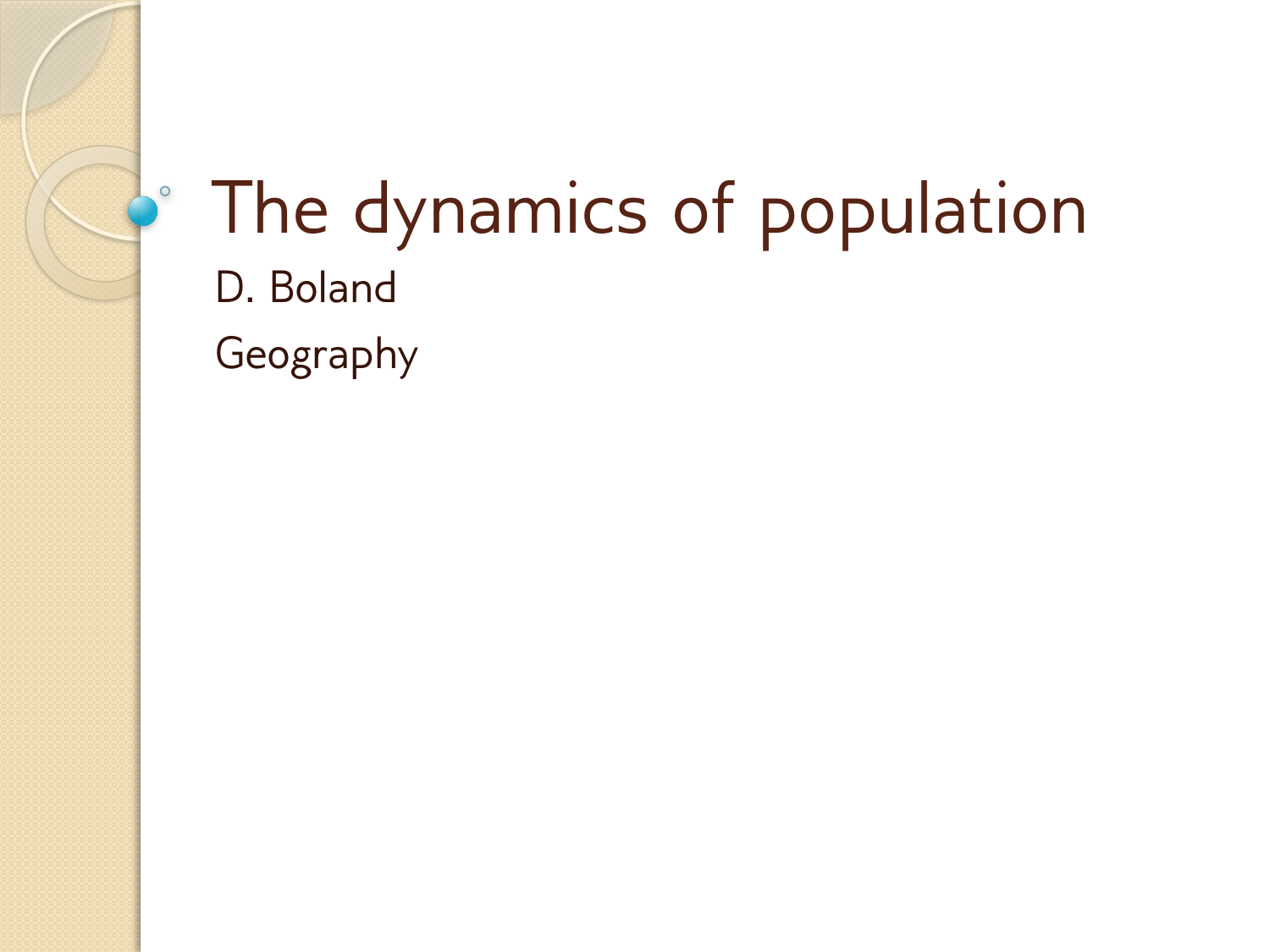

# The dynamics of population
D. Boland
Geography